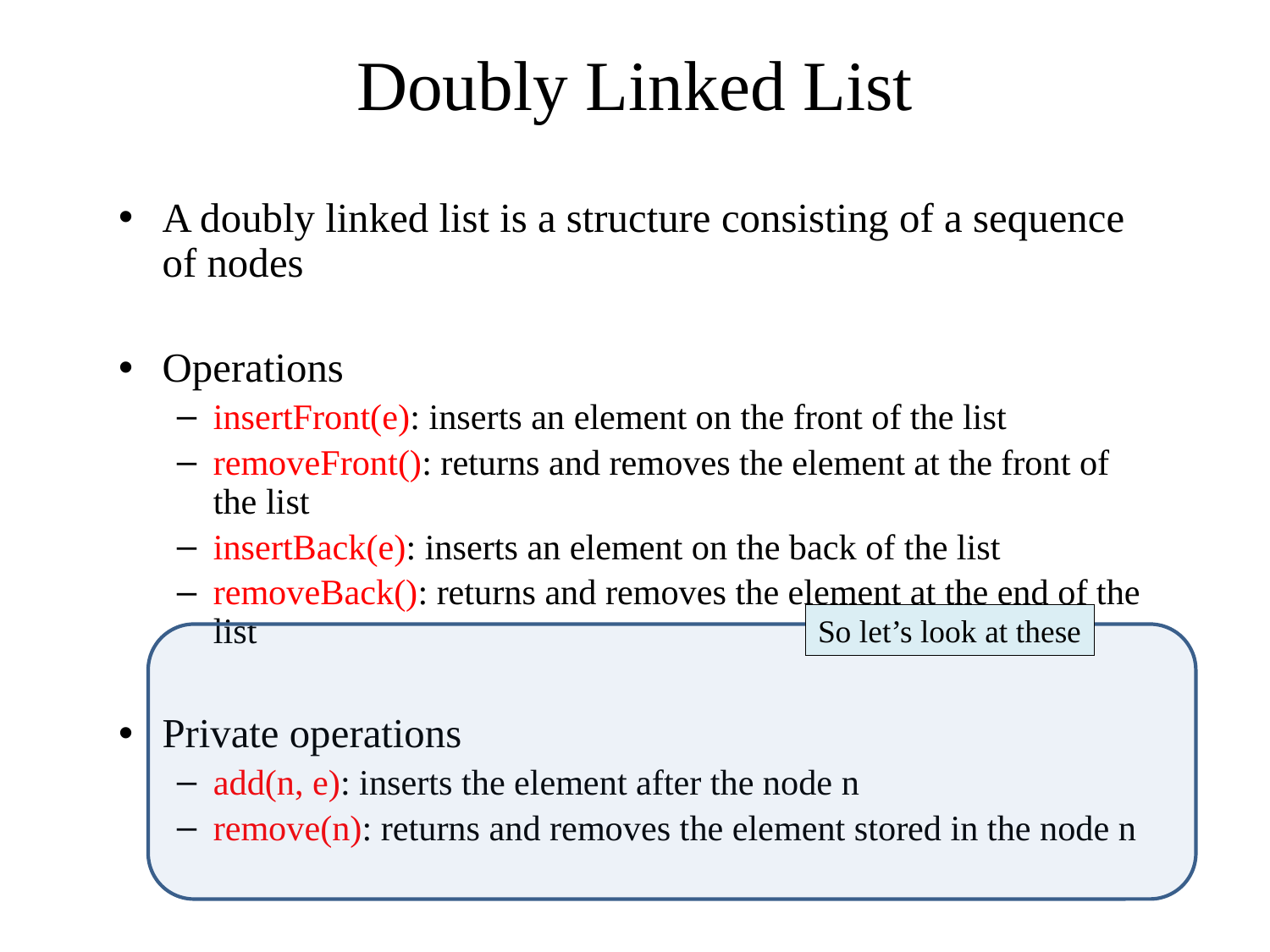

# Doubly Linked List
A doubly linked list is a structure consisting of a sequence of nodes

Operations
insertFront(e): inserts an element on the front of the list
removeFront(): returns and removes the element at the front of the list
insertBack(e): inserts an element on the back of the list
removeBack(): returns and removes the element at the end of the list

Private operations
add(n, e): inserts the element after the node n
remove(n): returns and removes the element stored in the node n

So let’s look at these